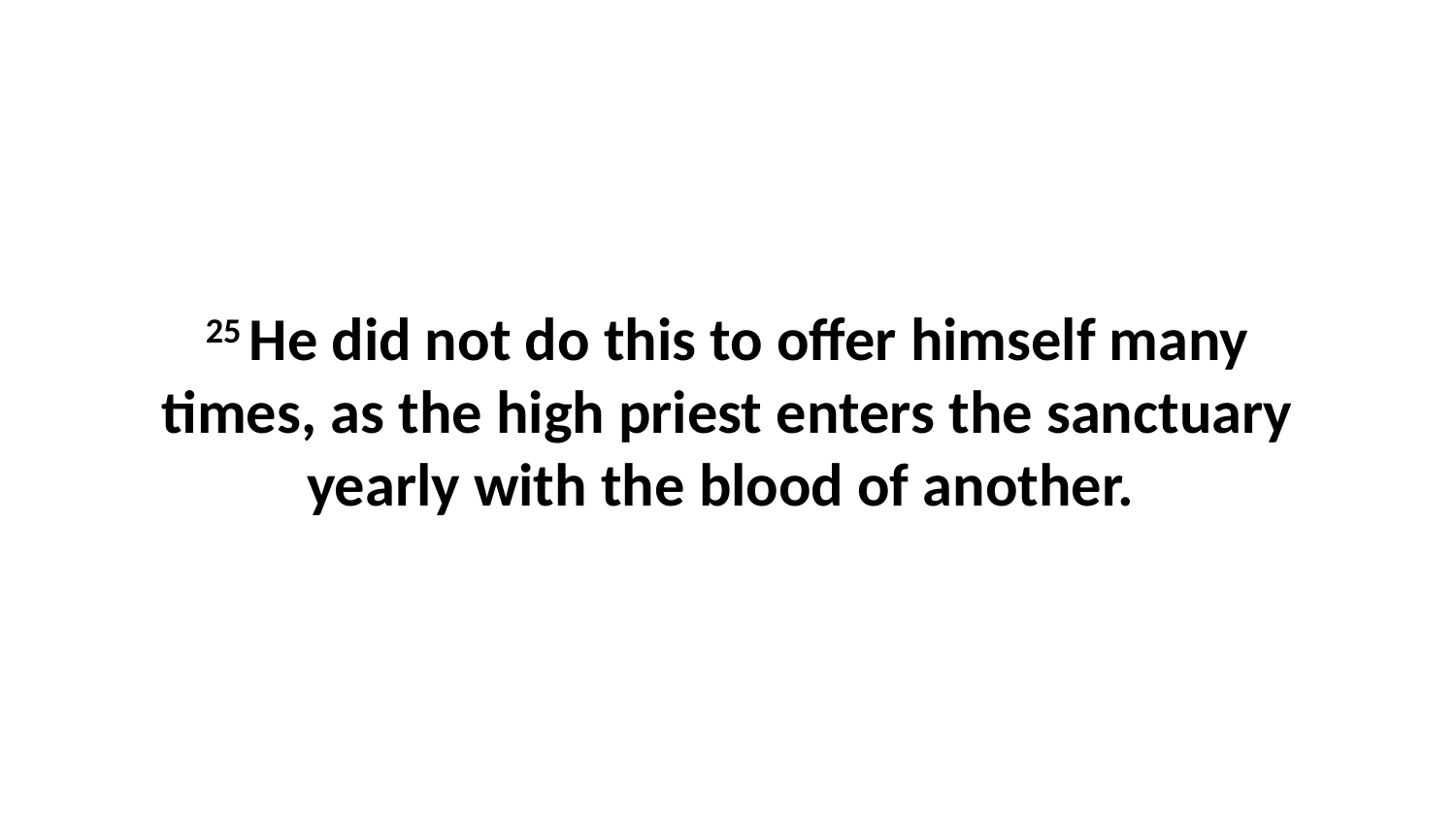

25 He did not do this to offer himself many times, as the high priest enters the sanctuary yearly with the blood of another.